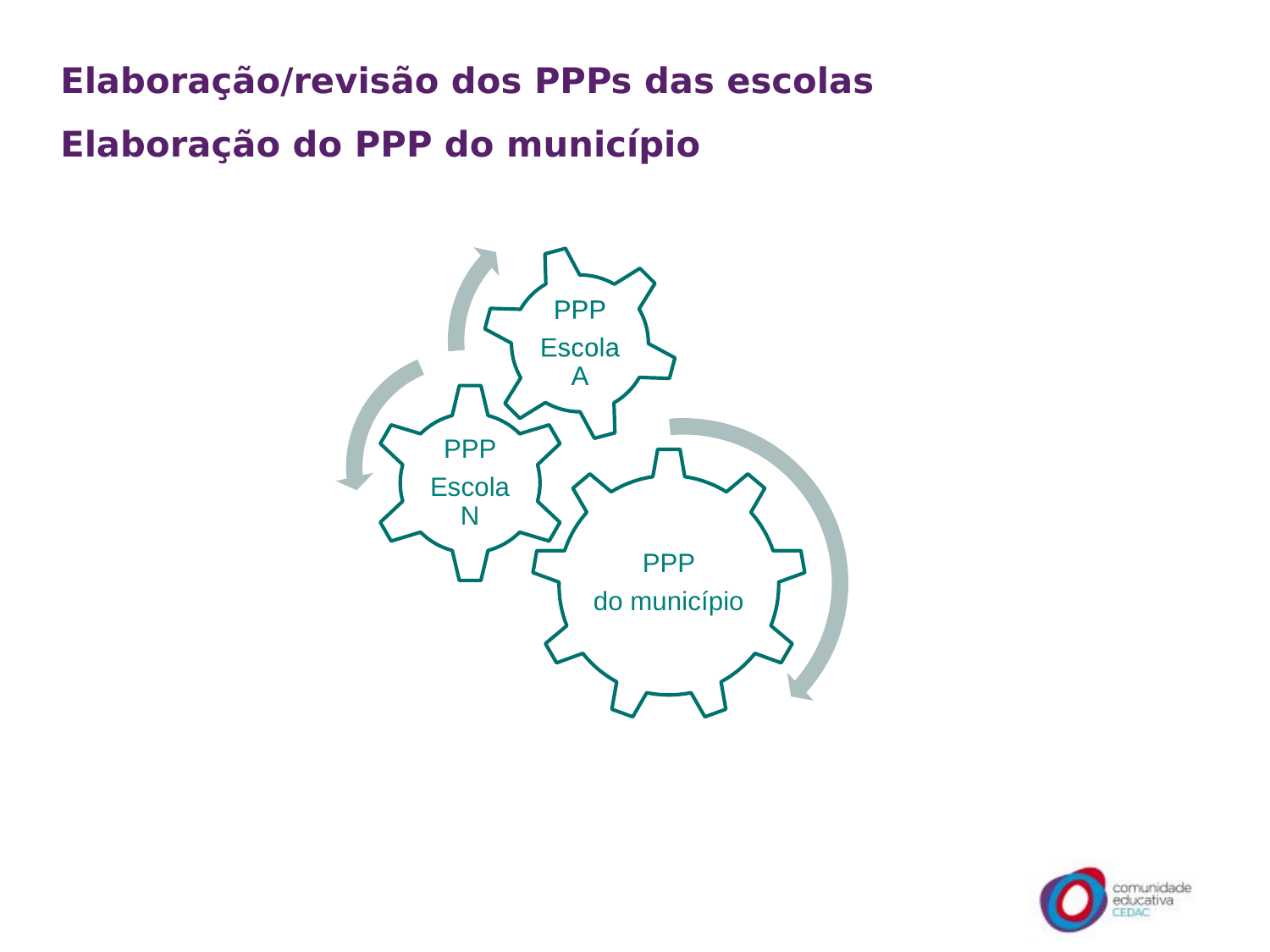

# Elaboração/revisão dos PPPs das escolas Elaboração do PPP do município
PPP
do município
PPP
Escola N
PPP
Escola A